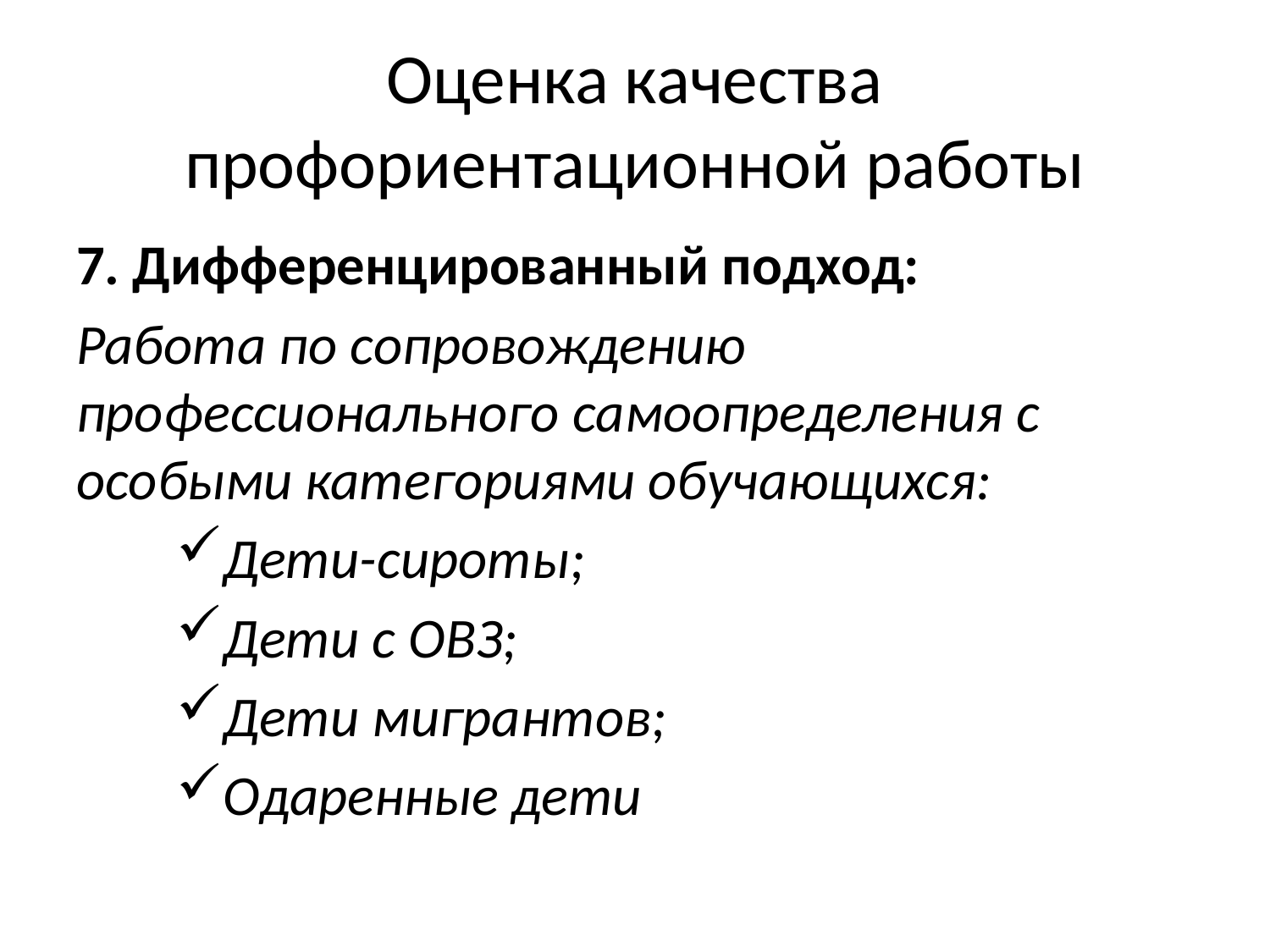

# Оценка качества профориентационной работы
7. Дифференцированный подход:
Работа по сопровождению профессионального самоопределения с особыми категориями обучающихся:
Дети-сироты;
Дети с ОВЗ;
Дети мигрантов;
Одаренные дети